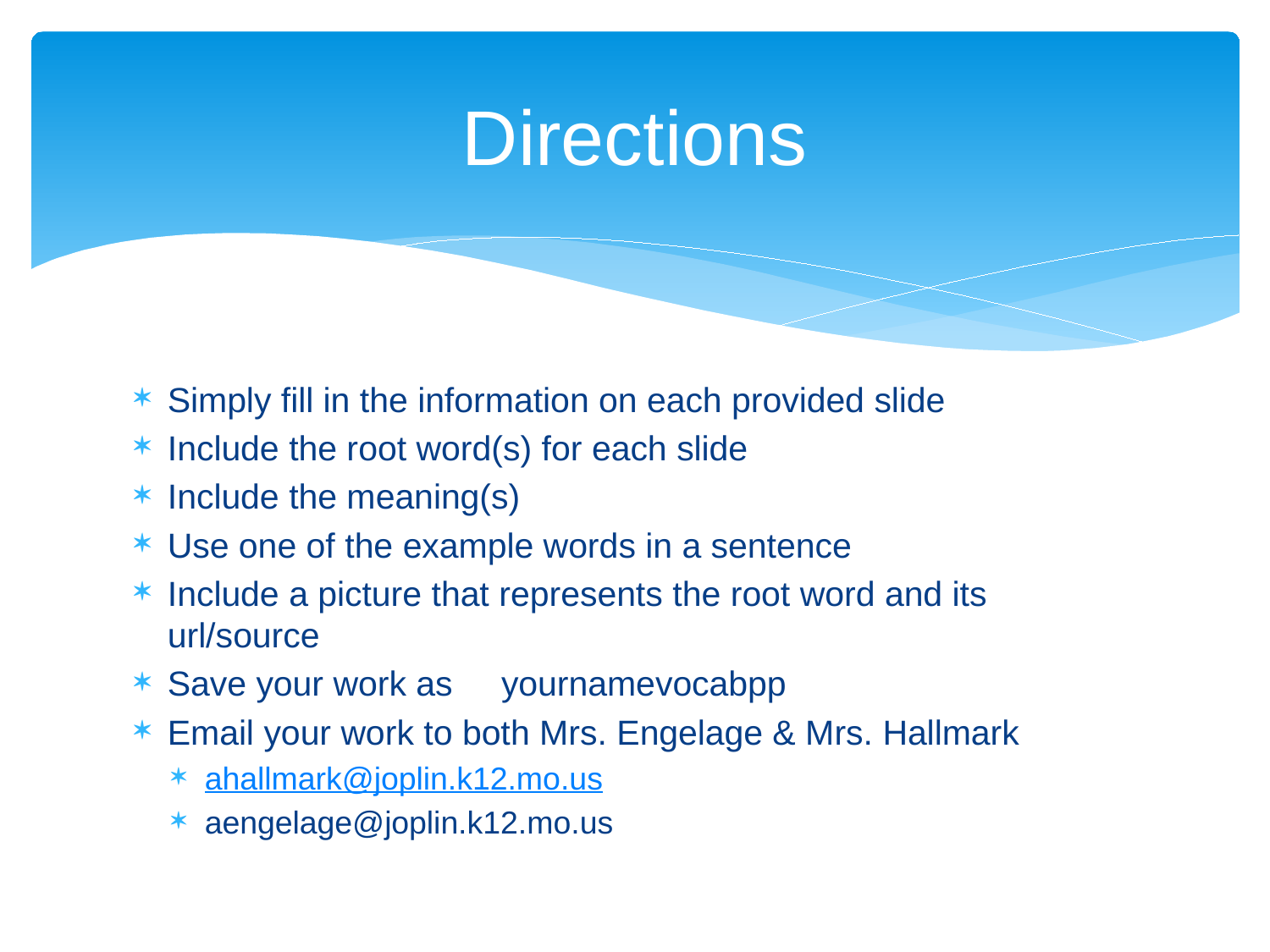

# Directions
Simply fill in the information on each provided slide
Include the root word(s) for each slide
Include the meaning(s)
Use one of the example words in a sentence
Include a picture that represents the root word and its url/source
Save your work as     yournamevocabpp
Email your work to both Mrs. Engelage & Mrs. Hallmark
ahallmark@joplin.k12.mo.us
aengelage@joplin.k12.mo.us